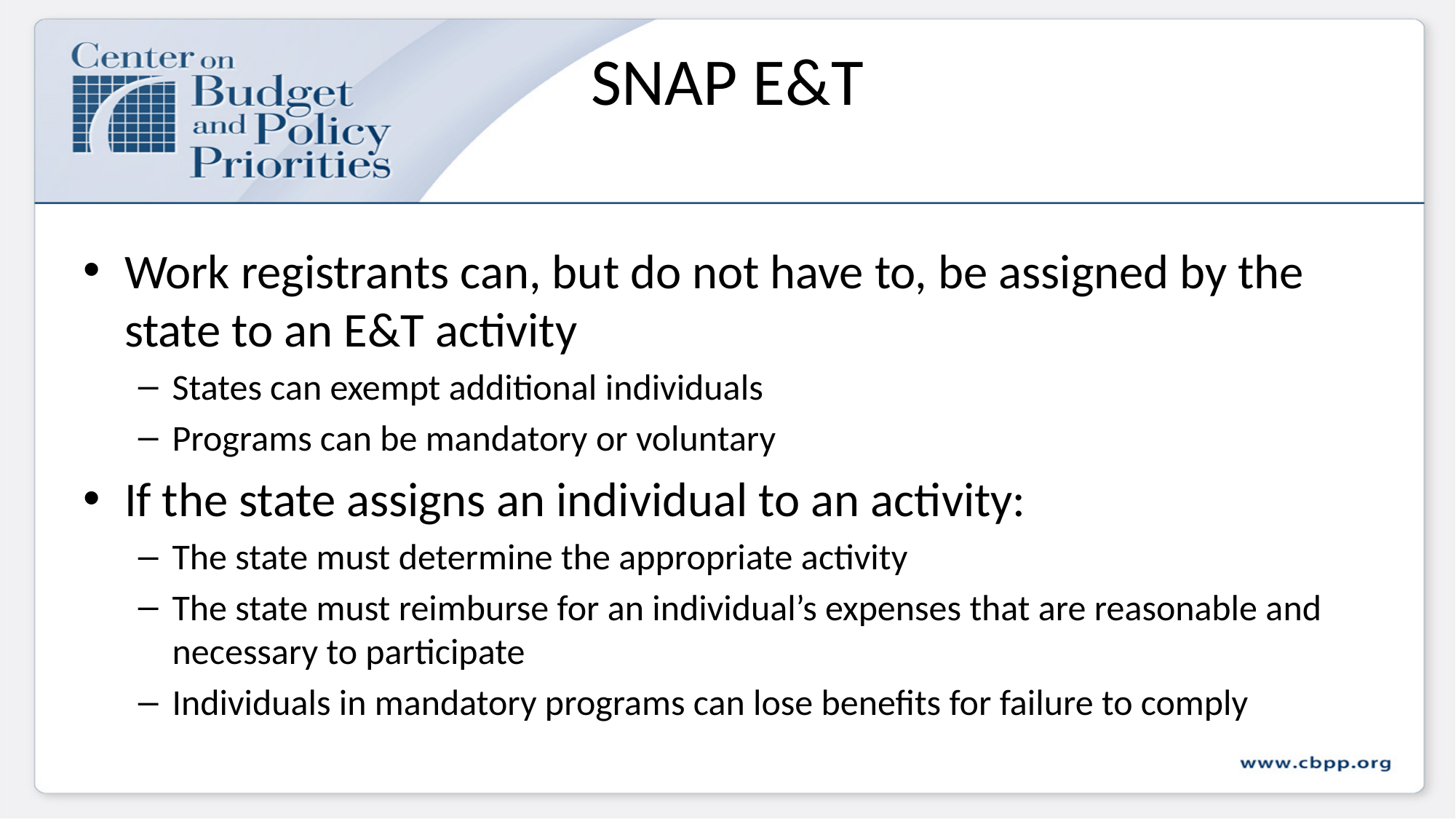

# SNAP E&T
Work registrants can, but do not have to, be assigned by the state to an E&T activity
States can exempt additional individuals
Programs can be mandatory or voluntary
If the state assigns an individual to an activity:
The state must determine the appropriate activity
The state must reimburse for an individual’s expenses that are reasonable and necessary to participate
Individuals in mandatory programs can lose benefits for failure to comply